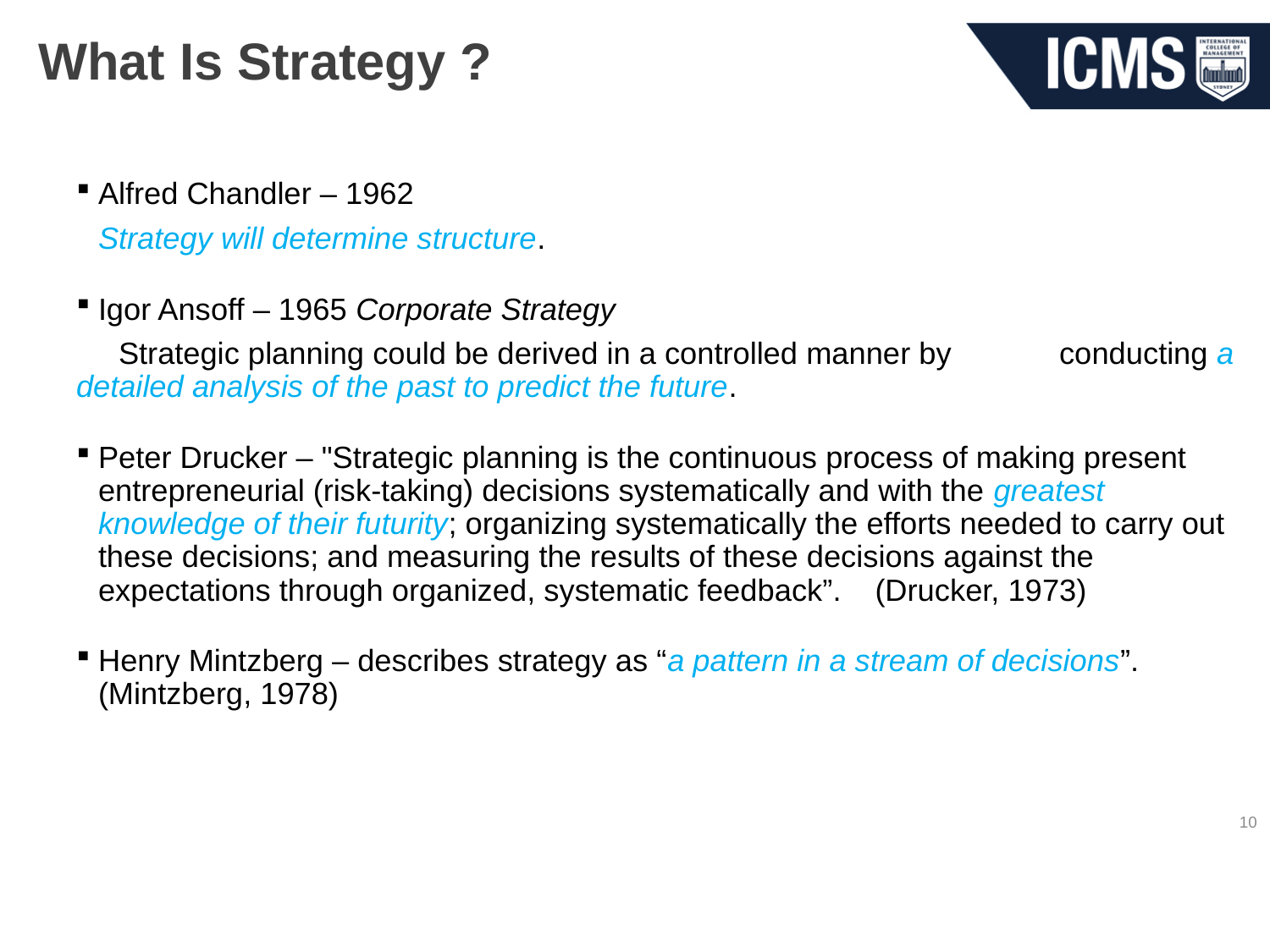

# What Is Strategy ?

Alfred Chandler – 1962
	Strategy will determine structure.

Igor Ansoff – 1965 Corporate Strategy
     Strategic planning could be derived in a controlled manner by     	conducting a detailed analysis of the past to predict the future.

Peter Drucker – "Strategic planning is the continuous process of making present entrepreneurial (risk-taking) decisions systematically and with the greatest knowledge of their futurity; organizing systematically the efforts needed to carry out these decisions; and measuring the results of these decisions against the expectations through organized, systematic feedback”.    (Drucker, 1973)

Henry Mintzberg – describes strategy as “a pattern in a stream of decisions”. (Mintzberg, 1978)

10